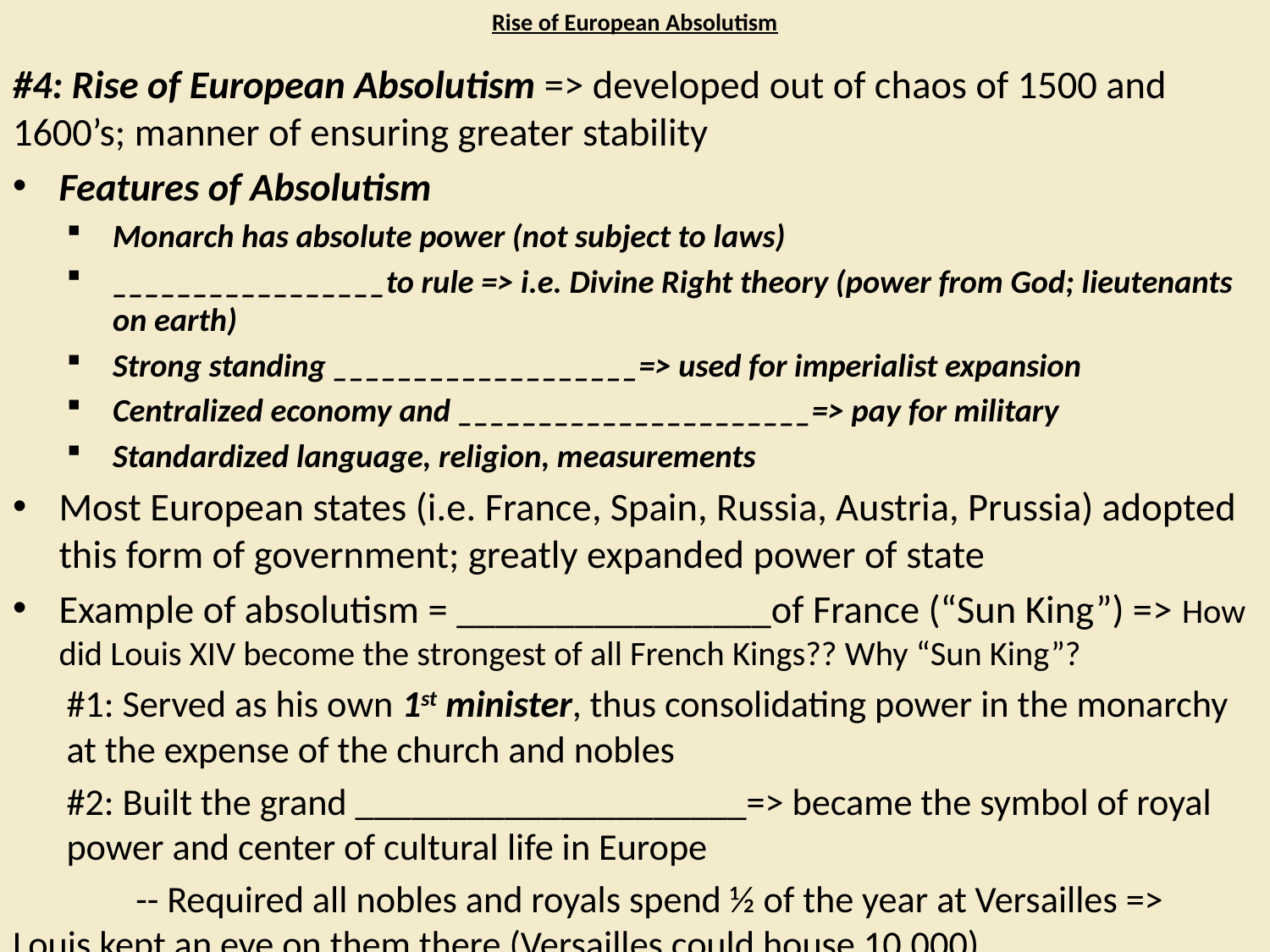

# Rise of European Absolutism
#4: Rise of European Absolutism => developed out of chaos of 1500 and 1600’s; manner of ensuring greater stability
Features of Absolutism
Monarch has absolute power (not subject to laws)
_________________to rule => i.e. Divine Right theory (power from God; lieutenants on earth)
Strong standing ___________________=> used for imperialist expansion
Centralized economy and ______________________=> pay for military
Standardized language, religion, measurements
Most European states (i.e. France, Spain, Russia, Austria, Prussia) adopted this form of government; greatly expanded power of state
Example of absolutism = ________________of France (“Sun King”) => How did Louis XIV become the strongest of all French Kings?? Why “Sun King”?
#1: Served as his own 1st minister, thus consolidating power in the monarchy at the expense of the church and nobles
#2: Built the grand _____________________=> became the symbol of royal power and center of cultural life in Europe
	-- Required all nobles and royals spend ½ of the year at Versailles => 	Louis kept an eye on them there (Versailles could house 10,000)